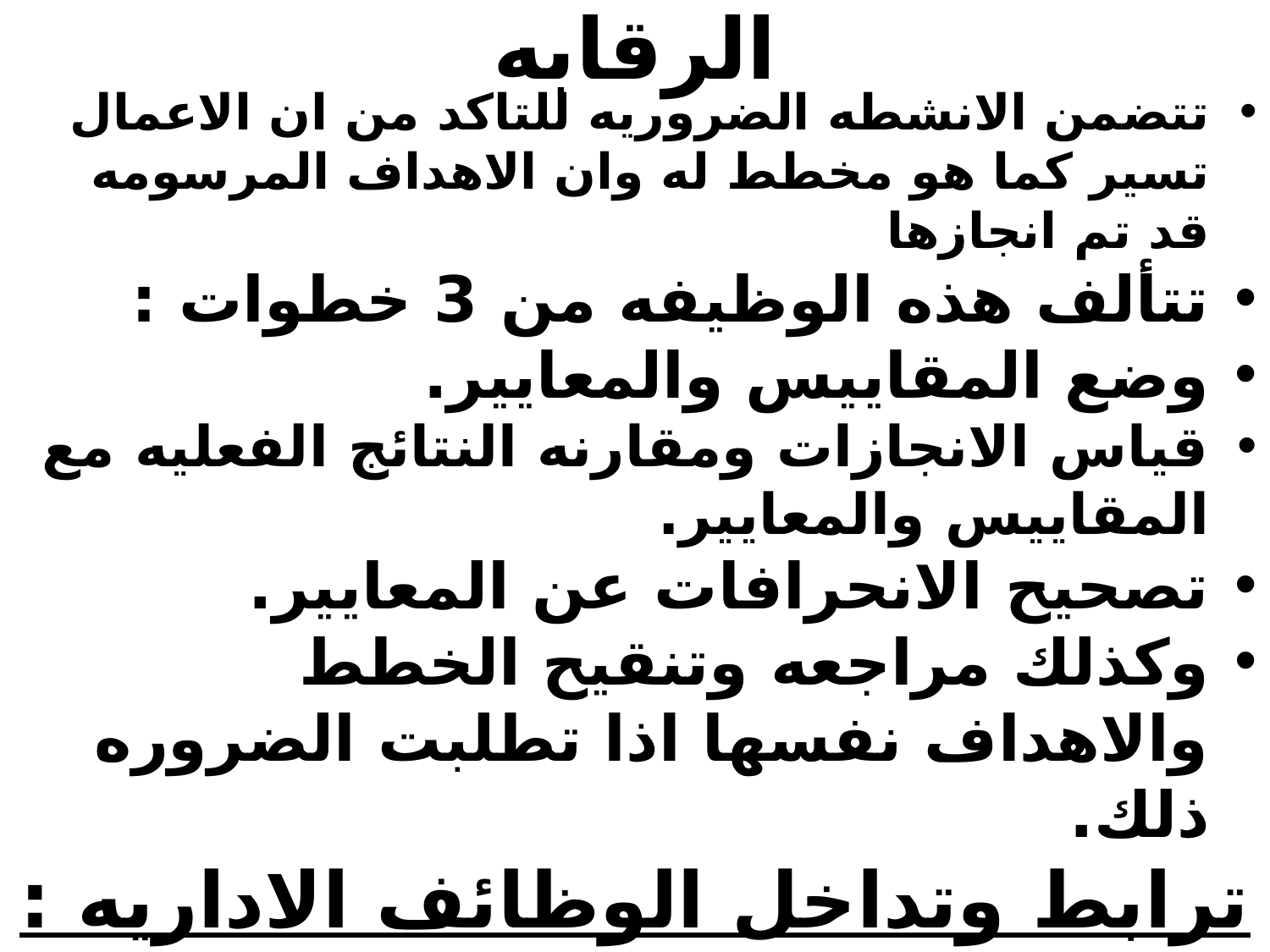

# الرقابه
تتضمن الانشطه الضروريه للتاكد من ان الاعمال تسير كما هو مخطط له وان الاهداف المرسومه قد تم انجازها
تتألف هذه الوظيفه من 3 خطوات :
وضع المقاييس والمعايير.
قياس الانجازات ومقارنه النتائج الفعليه مع المقاييس والمعايير.
تصحيح الانحرافات عن المعايير.
وكذلك مراجعه وتنقيح الخطط والاهداف نفسها اذا تطلبت الضروره ذلك.
ترابط وتداخل الوظائف الاداريه :
ان الوظائف المذكوره سابقا تتداخل مع بعضها فكل منها يصب في الاخرى وتؤثر فيها وهذه الوظائف كدائره اداريه متصله ولكن مامن شك بان وظيفه التخطيط يجب ان تاتي في البدايه فبدون الخطط لا يستطيع المدير ان ينظم ويوظف ويوجه ويراقب فمن الضروري النظر الى هذه الوظائف كعناصر تشكل نظاماً متكاملاً.